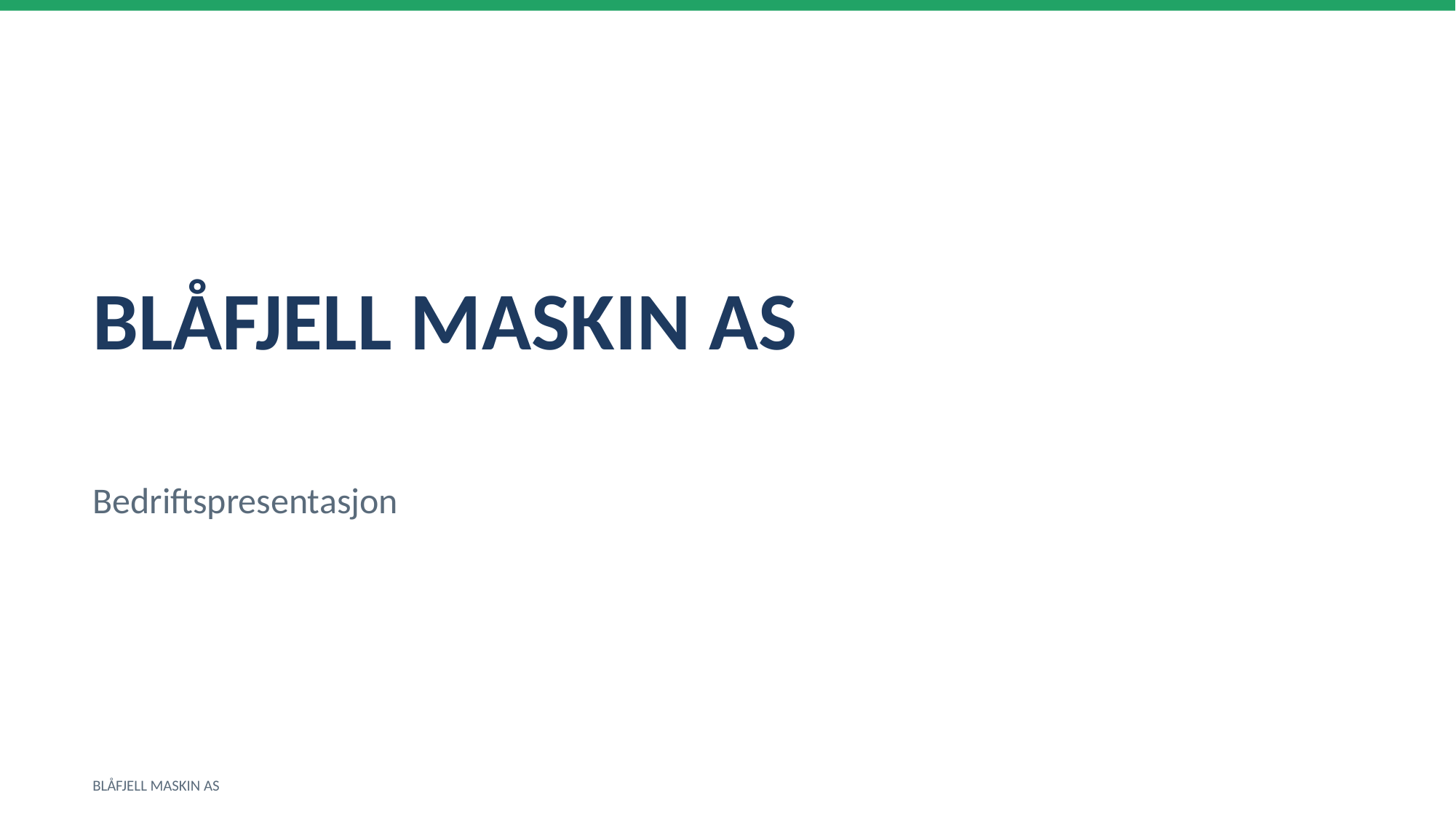

BLÅFJELL MASKIN AS
Bedriftspresentasjon
BLÅFJELL MASKIN AS